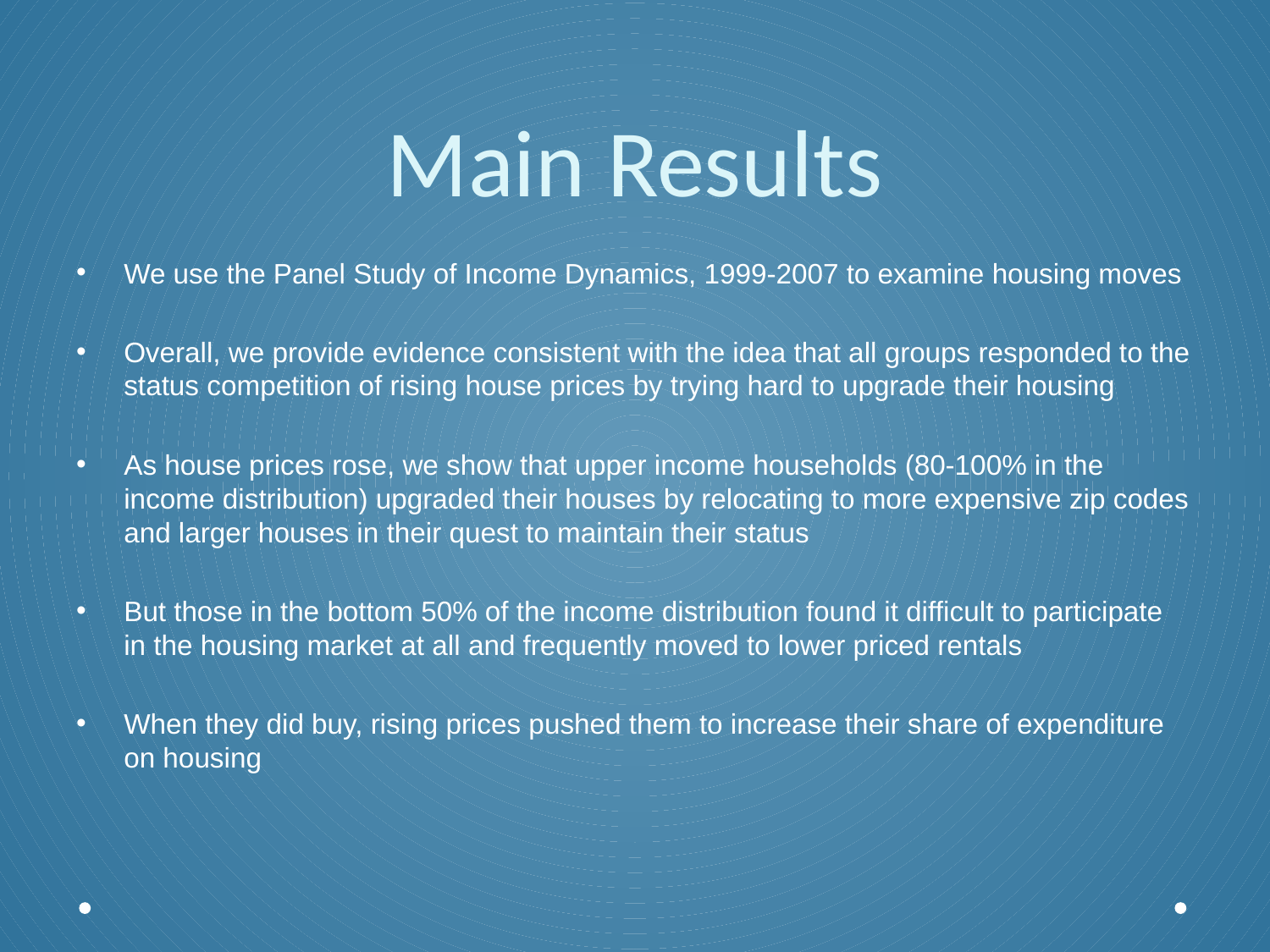

# Main Results

We use the Panel Study of Income Dynamics, 1999-2007 to examine housing moves

Overall, we provide evidence consistent with the idea that all groups responded to the status competition of rising house prices by trying hard to upgrade their housing

As house prices rose, we show that upper income households (80-100% in the income distribution) upgraded their houses by relocating to more expensive zip codes and larger houses in their quest to maintain their status

But those in the bottom 50% of the income distribution found it difficult to participate in the housing market at all and frequently moved to lower priced rentals

When they did buy, rising prices pushed them to increase their share of expenditure on housing